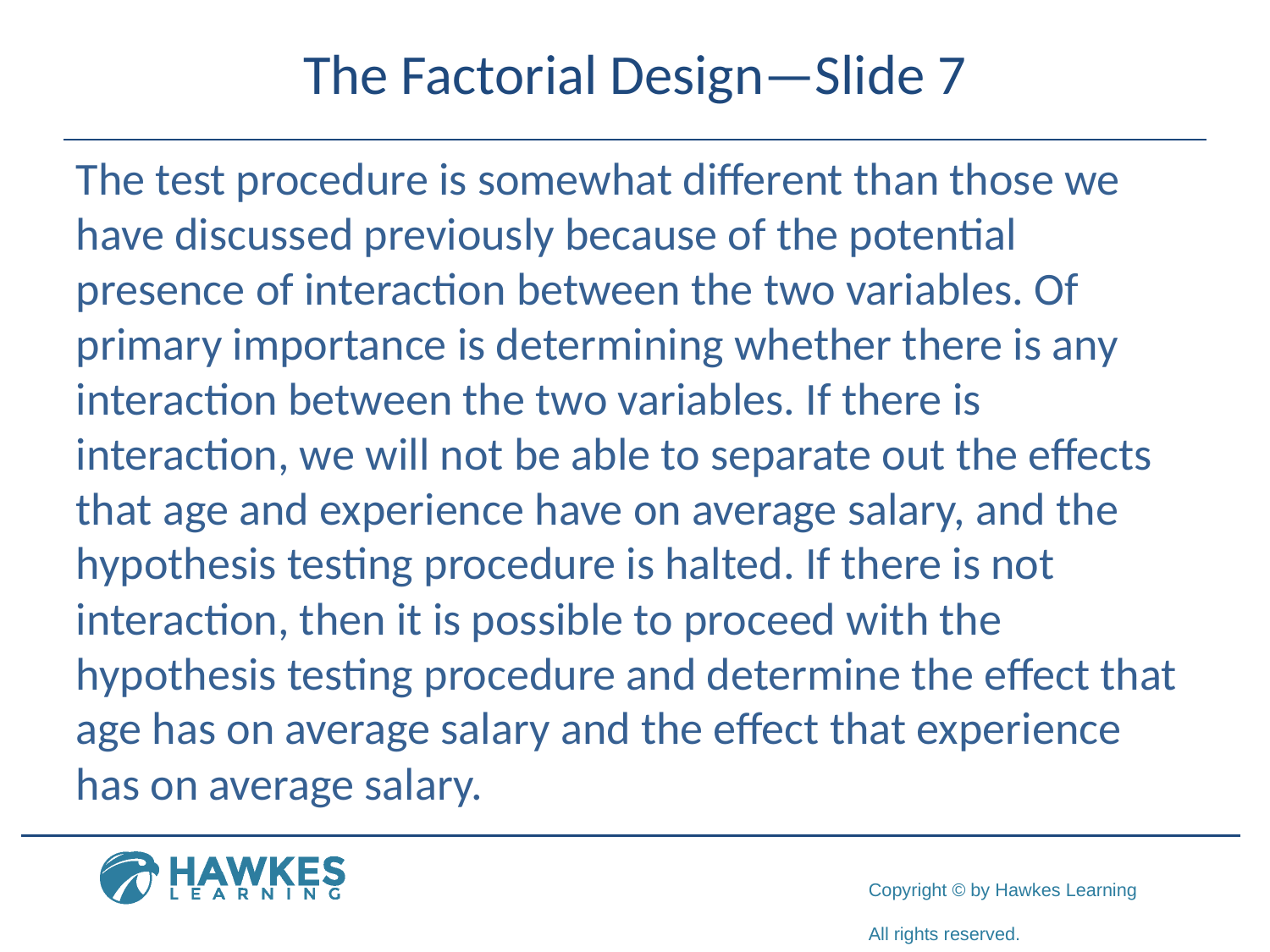

# The Factorial Design—Slide 7
The test procedure is somewhat different than those we have discussed previously because of the potential presence of interaction between the two variables. Of primary importance is determining whether there is any interaction between the two variables. If there is interaction, we will not be able to separate out the effects that age and experience have on average salary, and the hypothesis testing procedure is halted. If there is not interaction, then it is possible to proceed with the hypothesis testing procedure and determine the effect that age has on average salary and the effect that experience has on average salary.